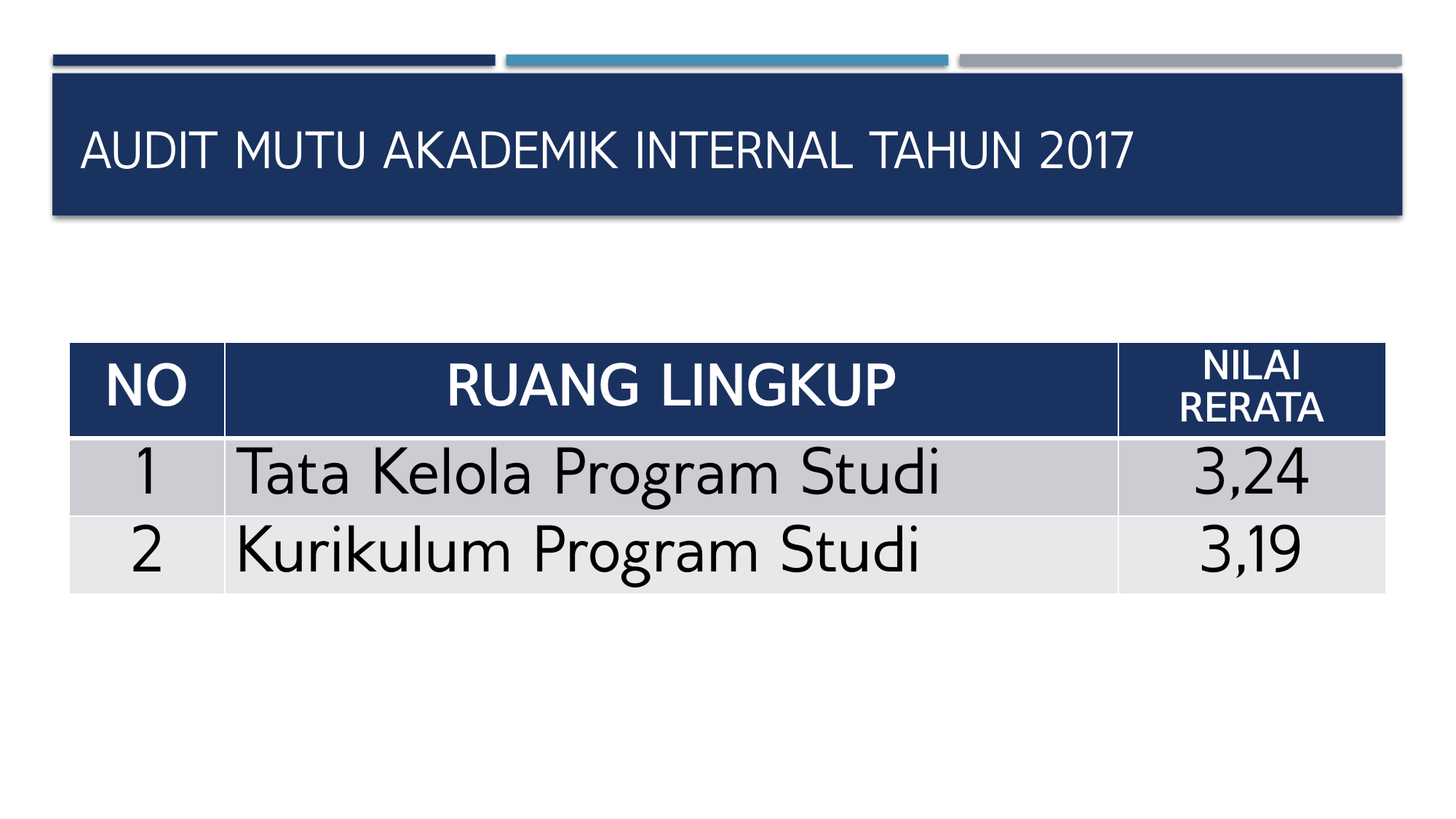

# AUDIT MUTU AKADEMIK INTERNAL tahun 2017
| NO | RUANG LINGKUP | NILAI RERATA |
| --- | --- | --- |
| 1 | Tata Kelola Program Studi | 3,24 |
| 2 | Kurikulum Program Studi | 3,19 |